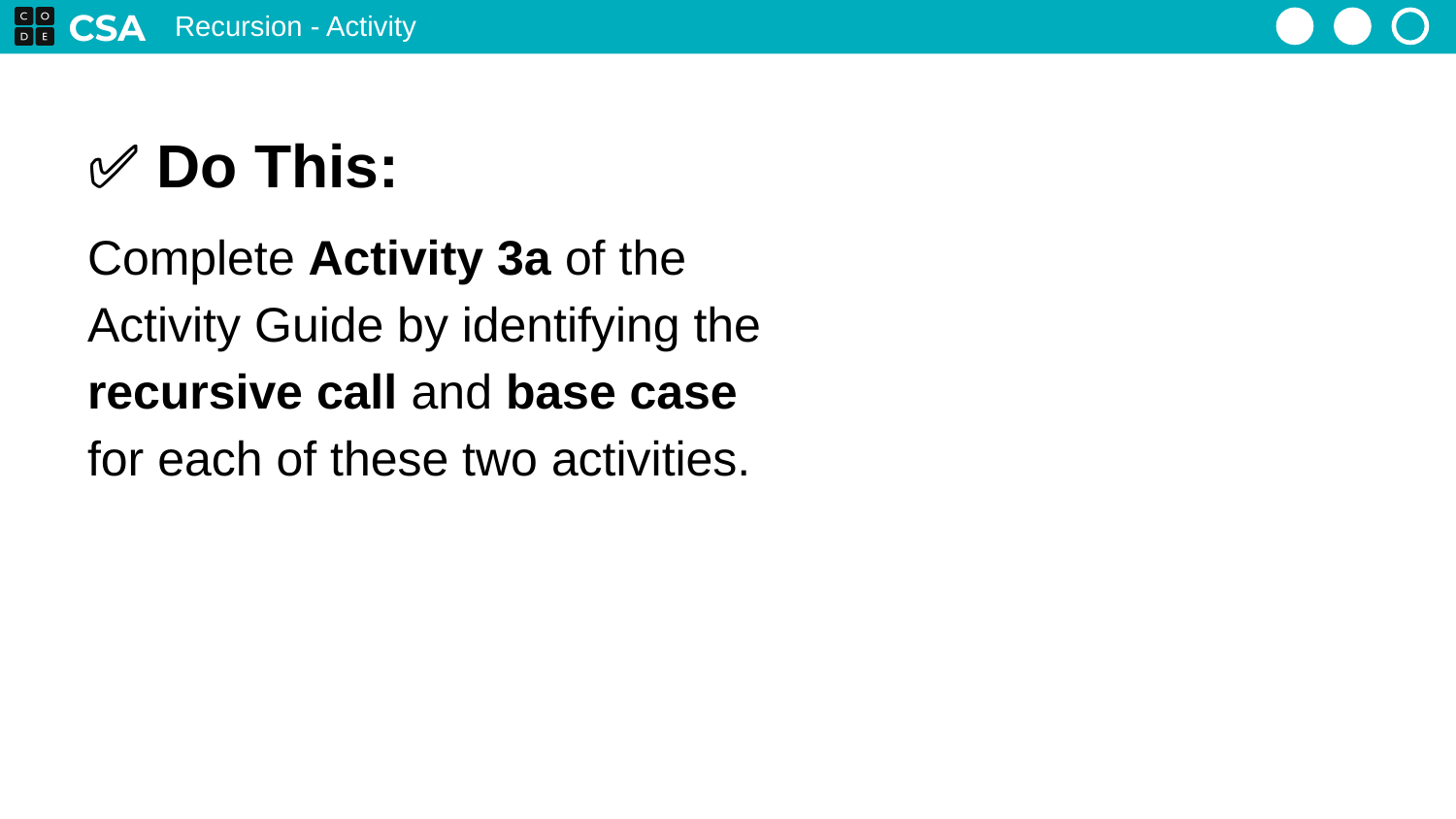

Recursion - Activity
Complete Activity 3a of the Activity Guide by identifying the recursive call and base case for each of these two activities.